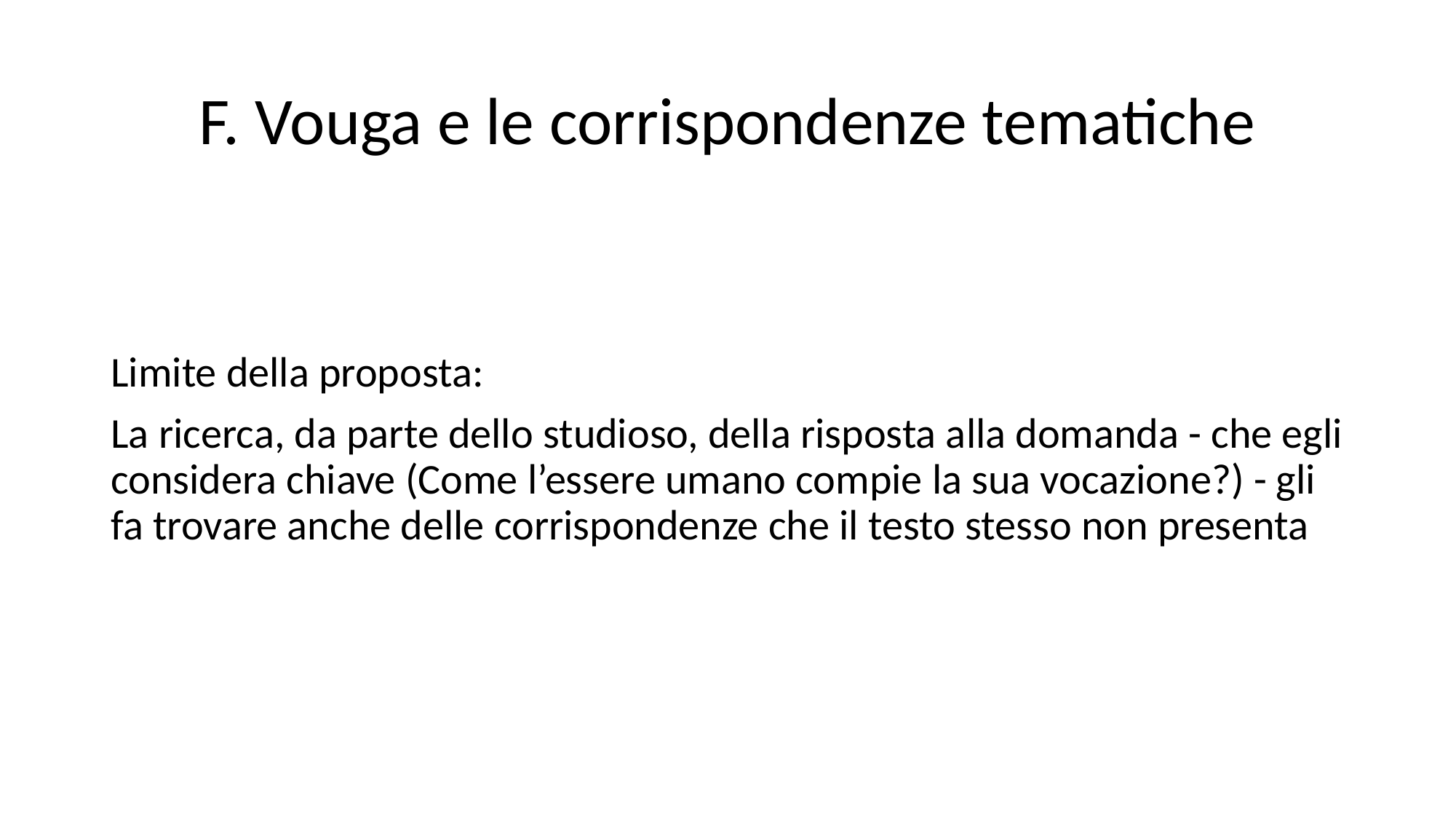

# F. Vouga e le corrispondenze tematiche

Limite della proposta:
La ricerca, da parte dello studioso, della risposta alla domanda - che egli considera chiave (Come l’essere umano compie la sua vocazione?) - gli fa trovare anche delle corrispondenze che il testo stesso non presenta